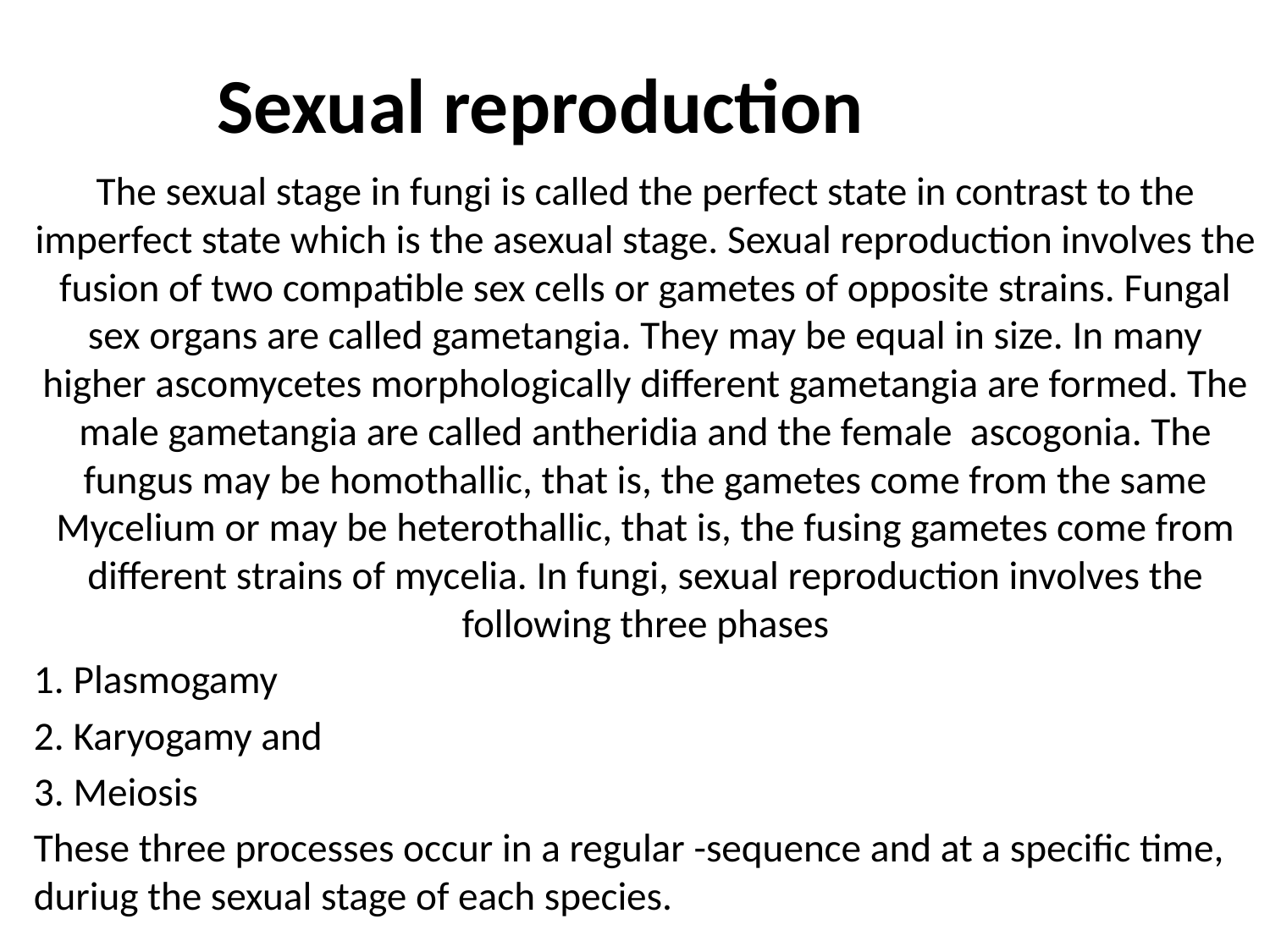

# Sexual reproduction
The sexual stage in fungi is called the perfect state in contrast to the imperfect state which is the asexual stage. Sexual reproduction involves the fusion of two compatible sex cells or gametes of opposite strains. Fungal sex organs are called gametangia. They may be equal in size. In many higher ascomycetes morphologically different gametangia are formed. The male gametangia are called antheridia and the female  ascogonia. The fungus may be homothallic, that is, the gametes come from the same Mycelium or may be heterothallic, that is, the fusing gametes come from different strains of mycelia. In fungi, sexual reproduction involves the following three phases
1. Plasmogamy
2. Karyogamy and
3. Meiosis
These three processes occur in a regular -sequence and at a specific time, duriug the sexual stage of each species.